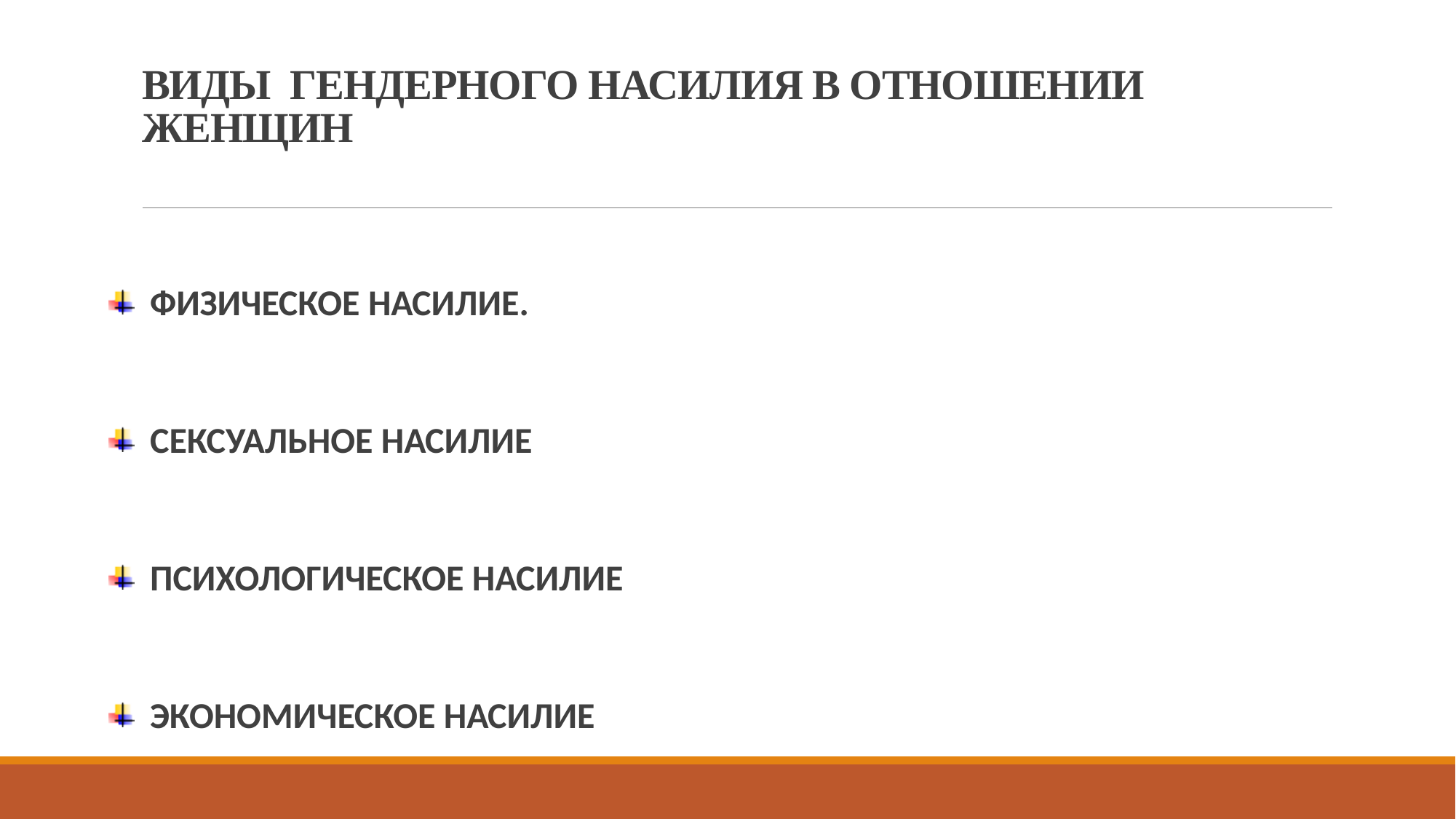

# ВИДЫ  ГЕНДЕРНОГО НАСИЛИЯ В ОТНОШЕНИИ ЖЕНЩИН

ФИЗИЧЕСКОЕ НАСИЛИЕ.

СЕКСУАЛЬНОЕ НАСИЛИЕ

ПСИХОЛОГИЧЕСКОЕ НАСИЛИЕ

ЭКОНОМИЧЕСКОЕ НАСИЛИЕ